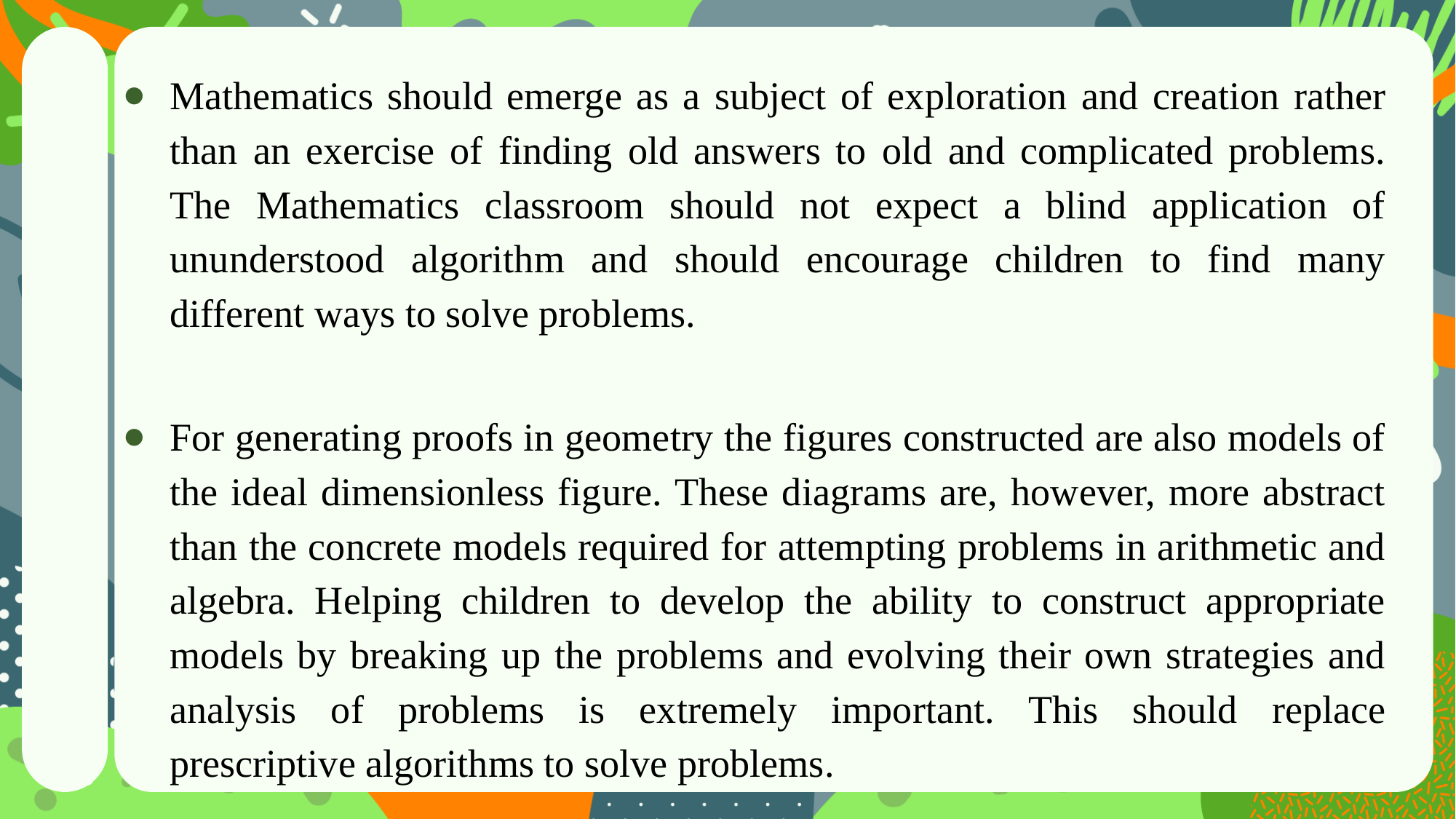

Mathematics should emerge as a subject of exploration and creation rather than an exercise of finding old answers to old and complicated problems. The Mathematics classroom should not expect a blind application of ununderstood algorithm and should encourage children to find many different ways to solve problems.

For generating proofs in geometry the figures constructed are also models of the ideal dimensionless figure. These diagrams are, however, more abstract than the concrete models required for attempting problems in arithmetic and algebra. Helping children to develop the ability to construct appropriate models by breaking up the problems and evolving their own strategies and analysis of problems is extremely important. This should replace prescriptive algorithms to solve problems.